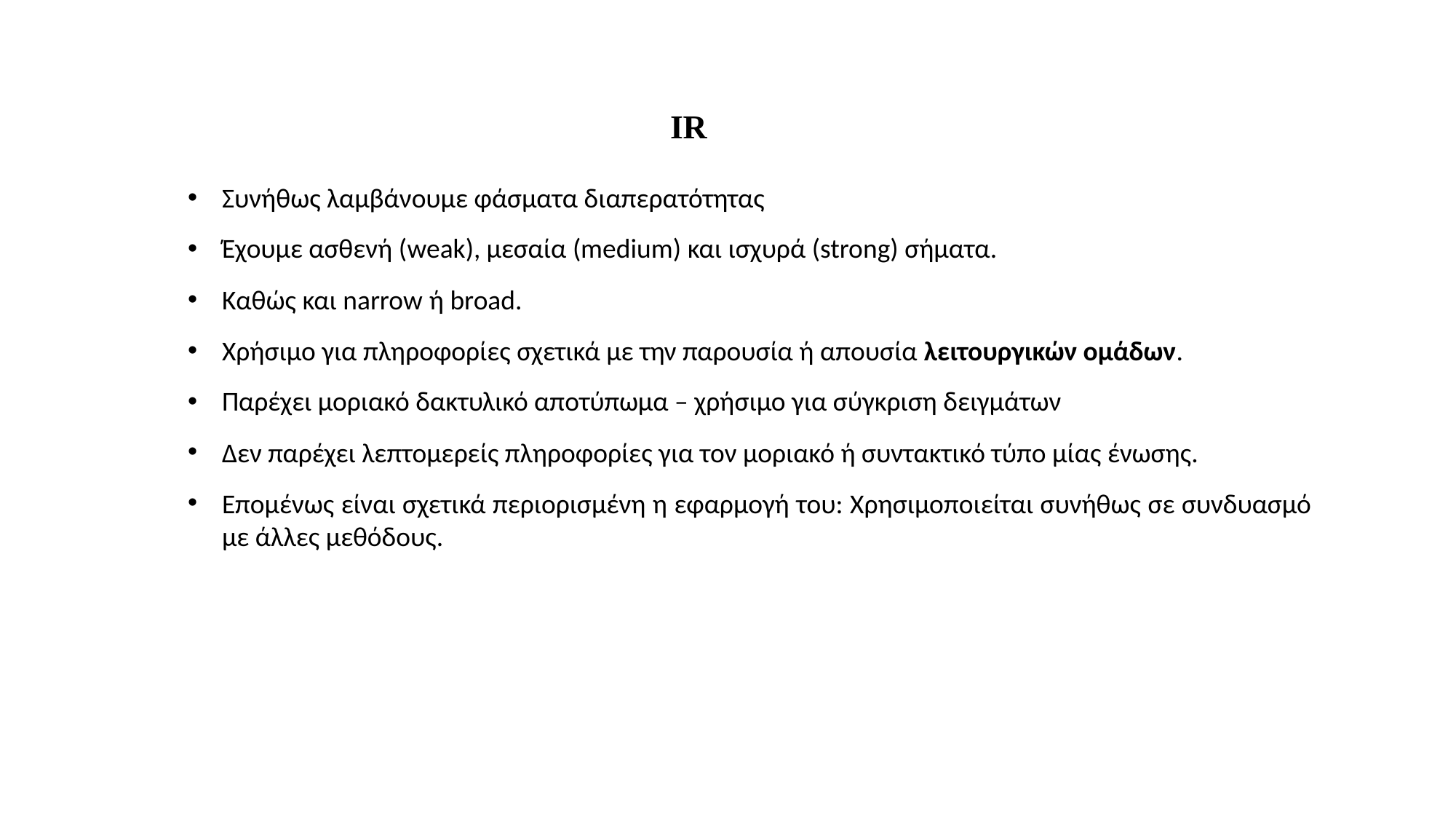

IR
Συνήθως λαμβάνουμε φάσματα διαπερατότητας
Έχουμε ασθενή (weak), μεσαία (medium) και ισχυρά (strong) σήματα.
Καθώς και narrow ή broad.
Χρήσιμο για πληροφορίες σχετικά με την παρουσία ή απουσία λειτουργικών ομάδων.
Παρέχει μοριακό δακτυλικό αποτύπωμα – χρήσιμο για σύγκριση δειγμάτων
Δεν παρέχει λεπτομερείς πληροφορίες για τον μοριακό ή συντακτικό τύπο μίας ένωσης.
Επομένως είναι σχετικά περιορισμένη η εφαρμογή του: Χρησιμοποιείται συνήθως σε συνδυασμό με άλλες μεθόδους.